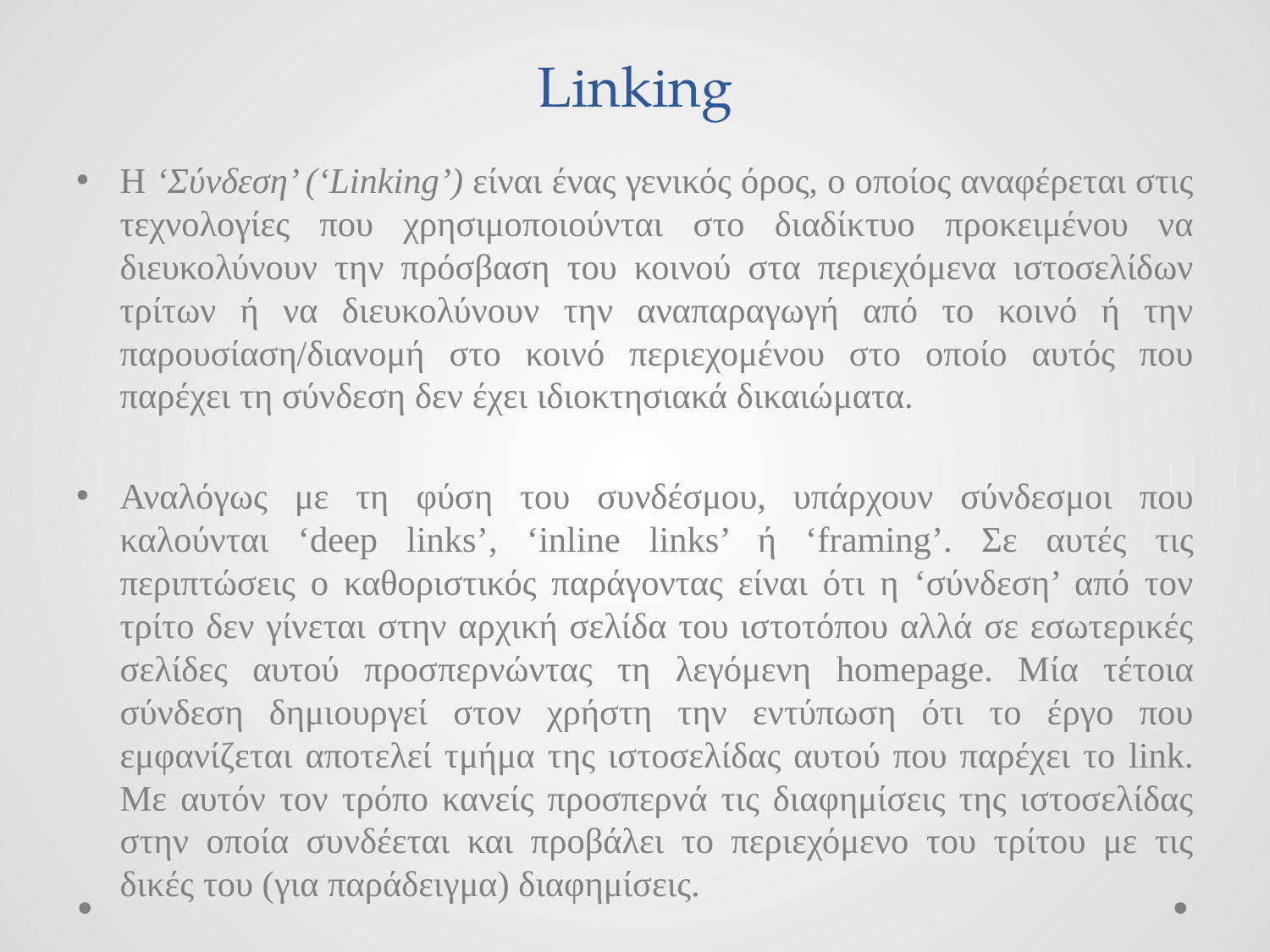

# Linking
Η ‘Σύνδεση’ (‘Linking’) είναι ένας γενικός όρος, ο οποίος αναφέρεται στις τεχνολογίες που χρησιμοποιούνται στο διαδίκτυο προκειμένου να διευκολύνουν την πρόσβαση του κοινού στα περιεχόμενα ιστοσελίδων τρίτων ή να διευκολύνουν την αναπαραγωγή από το κοινό ή την παρουσίαση/διανομή στο κοινό περιεχομένου στο οποίο αυτός που παρέχει τη σύνδεση δεν έχει ιδιοκτησιακά δικαιώματα.

Αναλόγως με τη φύση του συνδέσμου, υπάρχουν σύνδεσμοι που καλούνται ‘deep links’, ‘inline links’ ή ‘framing’. Σε αυτές τις περιπτώσεις ο καθοριστικός παράγοντας είναι ότι η ‘σύνδεση’ από τον τρίτο δεν γίνεται στην αρχική σελίδα του ιστοτόπου αλλά σε εσωτερικές σελίδες αυτού προσπερνώντας τη λεγόμενη homepage. Μία τέτοια σύνδεση δημιουργεί στον χρήστη την εντύπωση ότι το έργο που εμφανίζεται αποτελεί τμήμα της ιστοσελίδας αυτού που παρέχει το link. Με αυτόν τον τρόπο κανείς προσπερνά τις διαφημίσεις της ιστοσελίδας στην οποία συνδέεται και προβάλει το περιεχόμενο του τρίτου με τις δικές του (για παράδειγμα) διαφημίσεις.